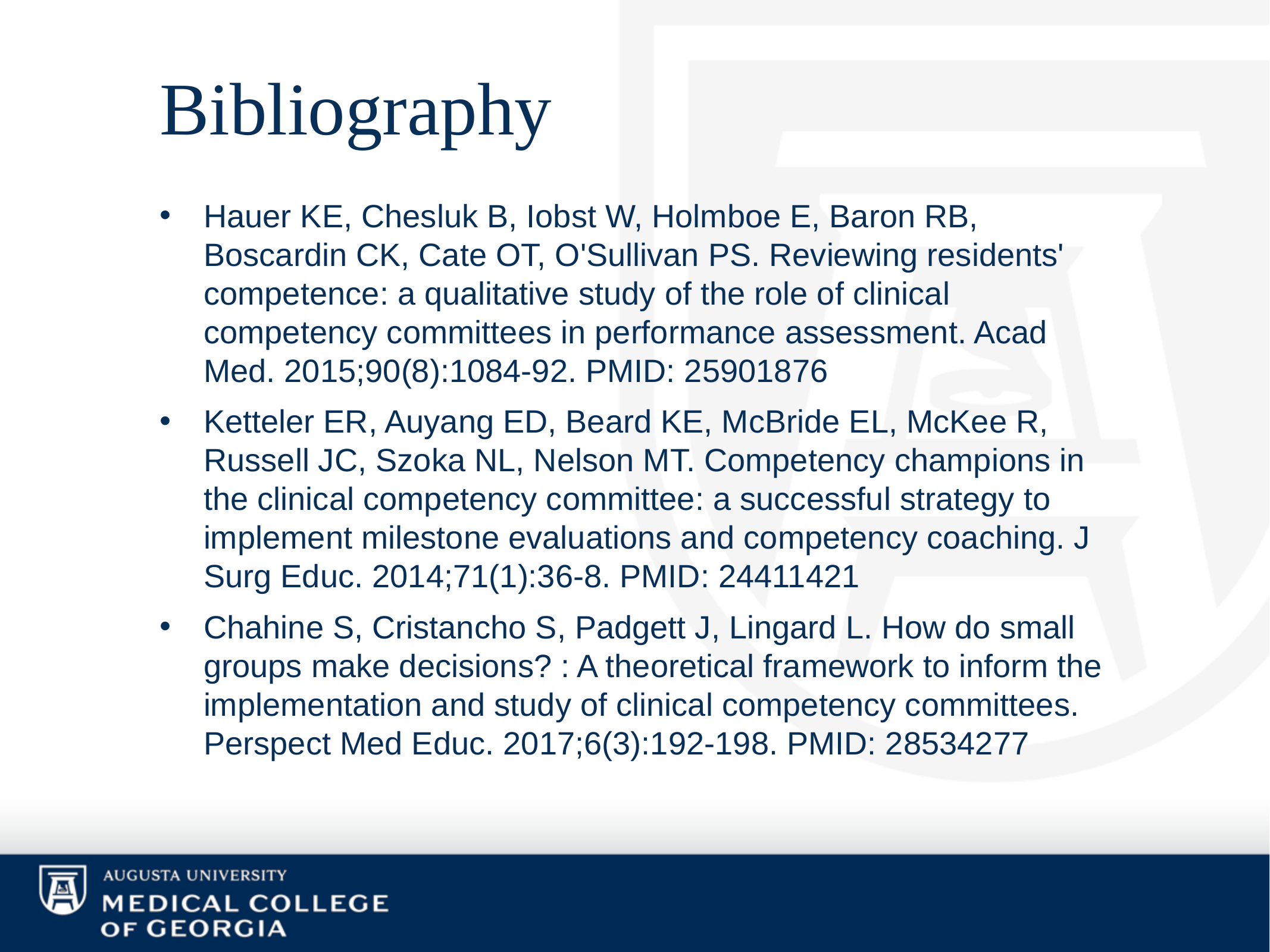

# Bibliography
Hauer KE, Chesluk B, Iobst W, Holmboe E, Baron RB, Boscardin CK, Cate OT, O'Sullivan PS. Reviewing residents' competence: a qualitative study of the role of clinical competency committees in performance assessment. Acad Med. 2015;90(8):1084-92. PMID: 25901876
Ketteler ER, Auyang ED, Beard KE, McBride EL, McKee R, Russell JC, Szoka NL, Nelson MT. Competency champions in the clinical competency committee: a successful strategy to implement milestone evaluations and competency coaching. J Surg Educ. 2014;71(1):36-8. PMID: 24411421
Chahine S, Cristancho S, Padgett J, Lingard L. How do small groups make decisions? : A theoretical framework to inform the implementation and study of clinical competency committees. Perspect Med Educ. 2017;6(3):192-198. PMID: 28534277